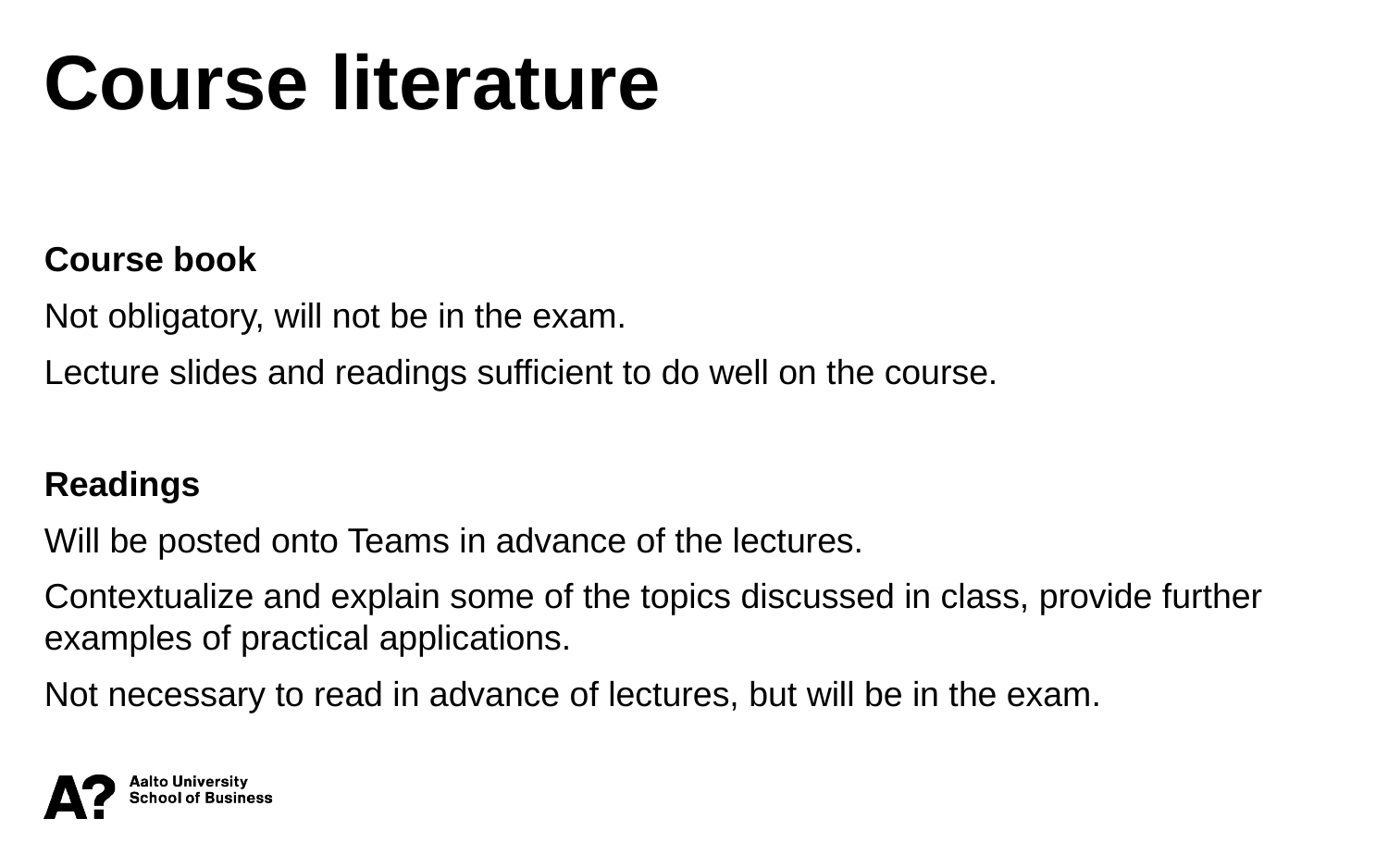

Course literature
Course book
Not obligatory, will not be in the exam.
Lecture slides and readings sufficient to do well on the course.

Readings
Will be posted onto Teams in advance of the lectures.
Contextualize and explain some of the topics discussed in class, provide further examples of practical applications.
Not necessary to read in advance of lectures, but will be in the exam.